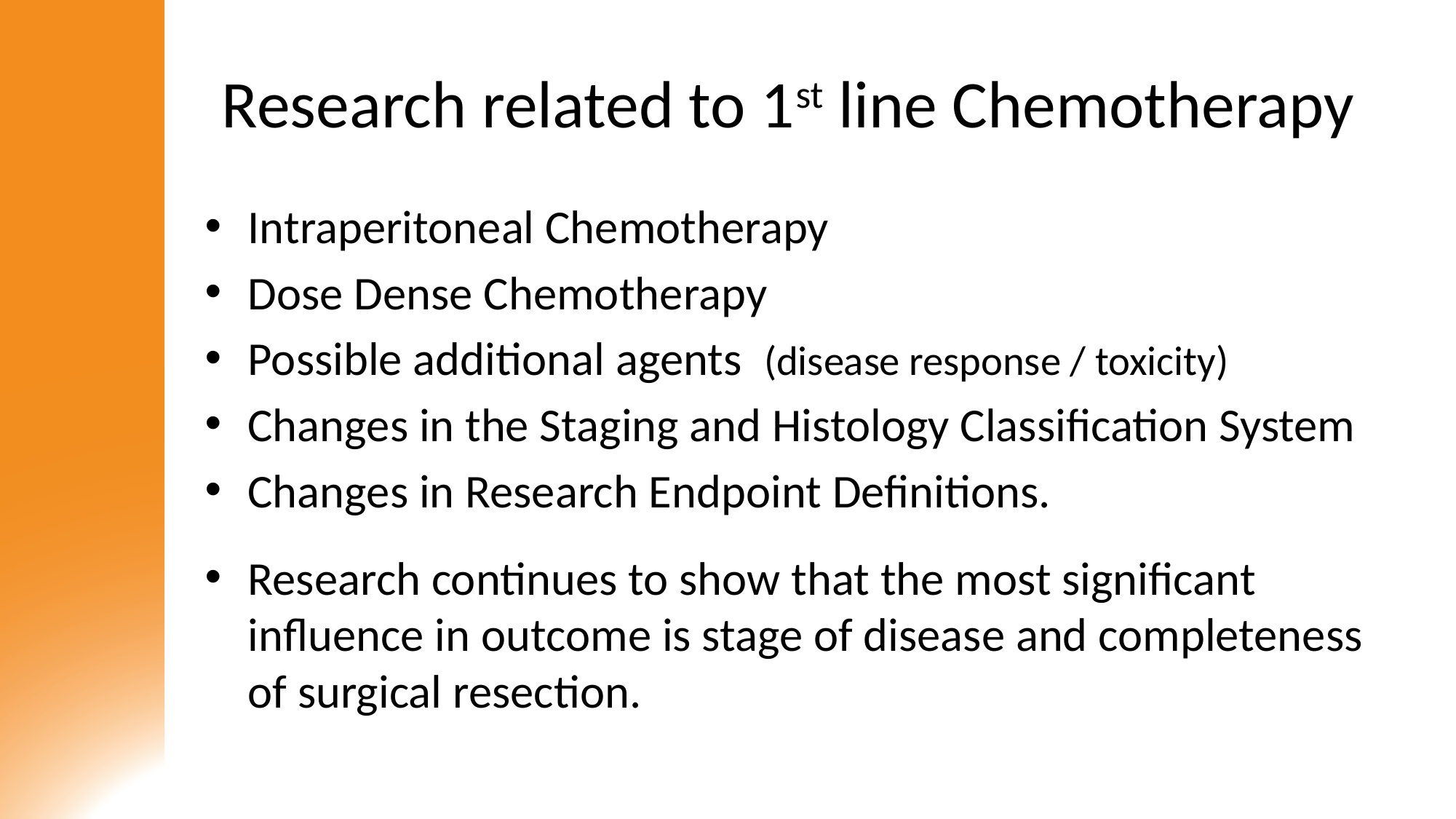

# Research related to 1st line Chemotherapy
Intraperitoneal Chemotherapy
Dose Dense Chemotherapy
Possible additional agents  (disease response / toxicity)
Changes in the Staging and Histology Classification System
Changes in Research Endpoint Definitions.

Research continues to show that the most significant influence in outcome is stage of disease and completeness of surgical resection.